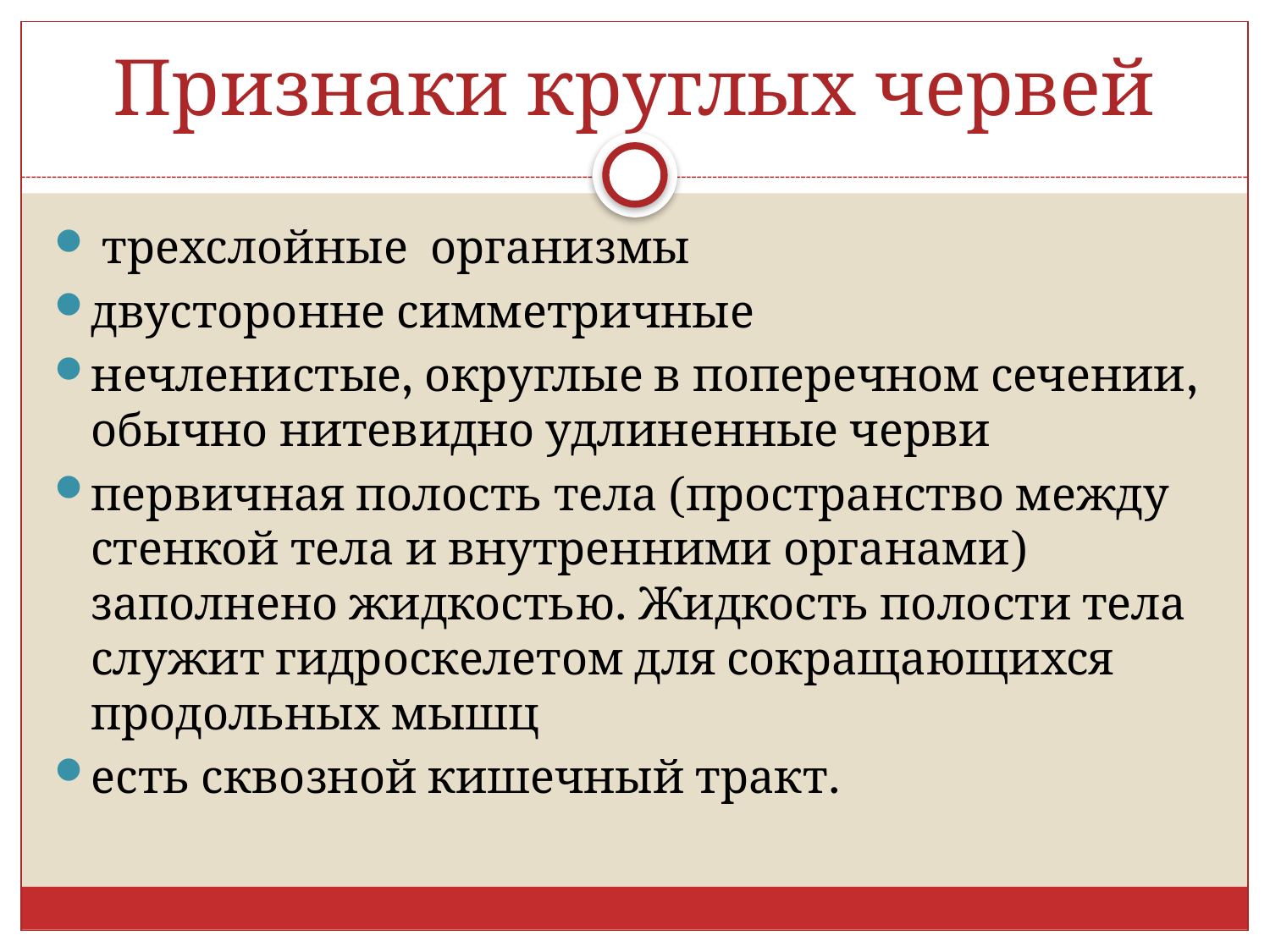

# Признаки круглых червей
 трехслойные  организмы
двусторонне симметричные
нечленистые, округлые в поперечном сечении, обычно нитевидно удлиненные черви
первичная полость тела (пространство между стенкой тела и внутренними органами) заполнено жидкостью. Жидкость полости тела служит гидроскелетом для сокращающихся продольных мышц
есть сквозной кишечный тракт.